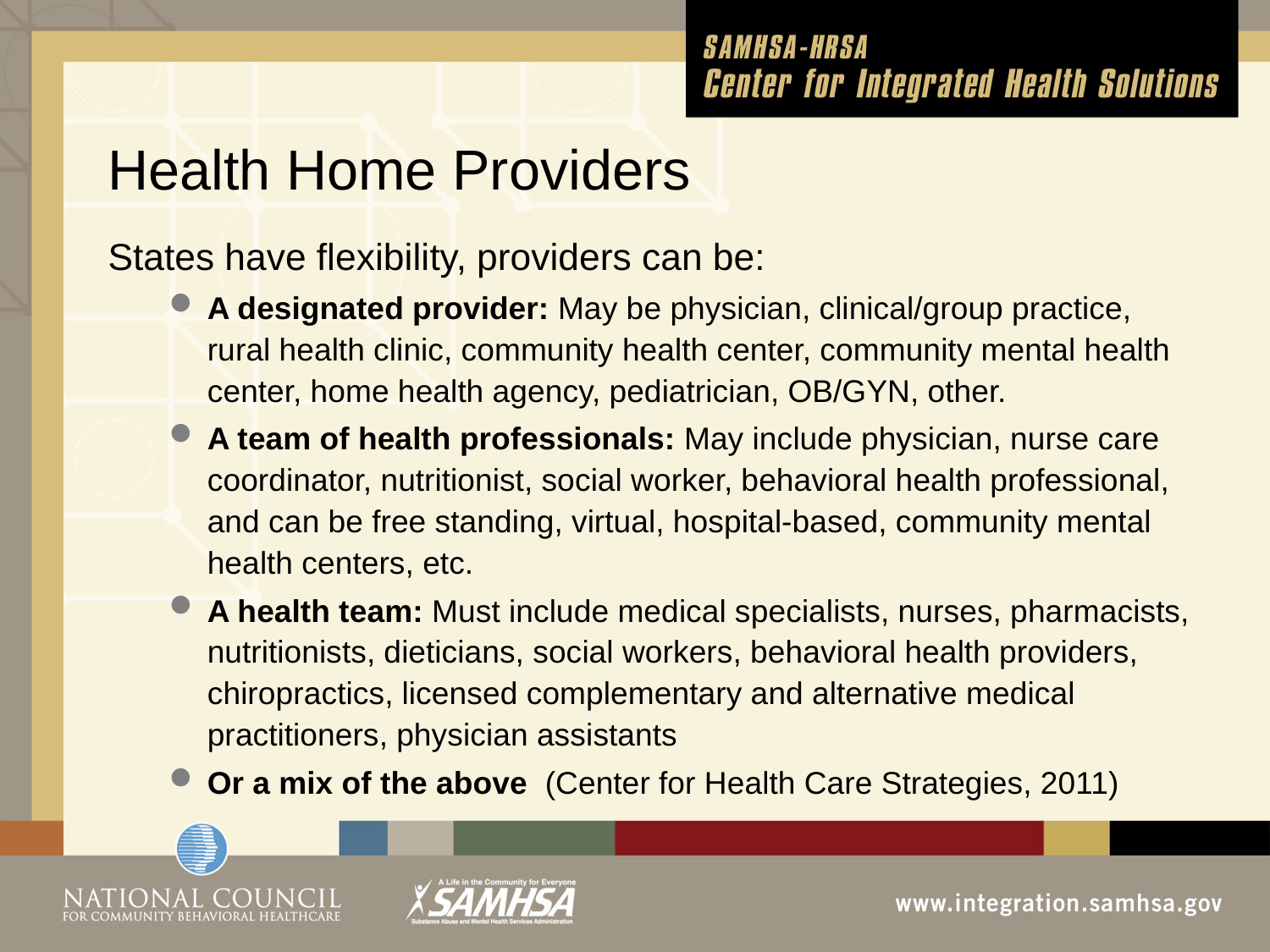

# Health Home Providers
States have flexibility, providers can be:
A designated provider: May be physician, clinical/group practice, rural health clinic, community health center, community mental health center, home health agency, pediatrician, OB/GYN, other.
A team of health professionals: May include physician, nurse care coordinator, nutritionist, social worker, behavioral health professional, and can be free standing, virtual, hospital-based, community mental health centers, etc.
A health team: Must include medical specialists, nurses, pharmacists, nutritionists, dieticians, social workers, behavioral health providers, chiropractics, licensed complementary and alternative medical practitioners, physician assistants
Or a mix of the above  (Center for Health Care Strategies, 2011)